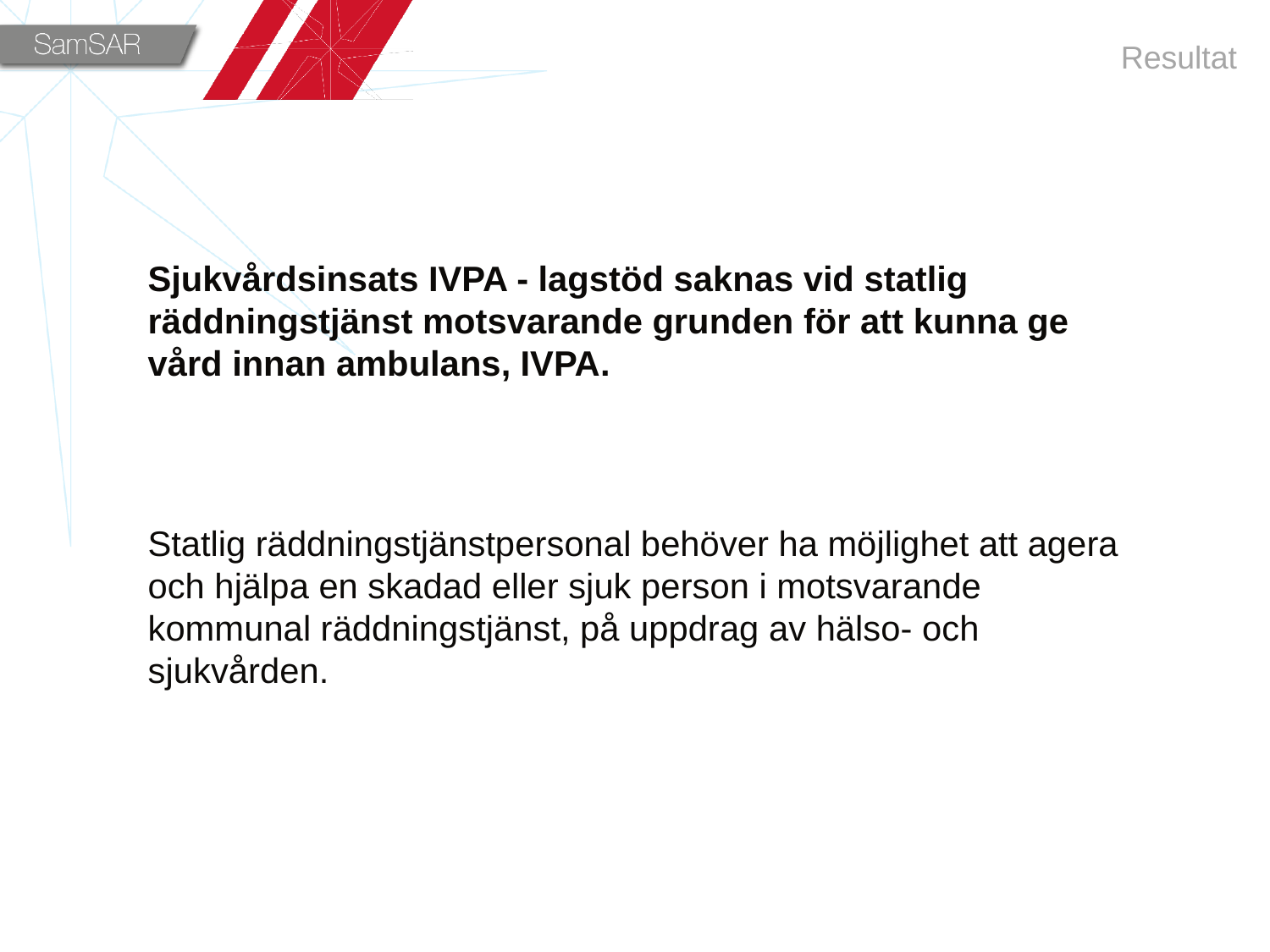

Resultat
Sjukvårdsinsats IVPA - lagstöd saknas vid statlig räddningstjänst motsvarande grunden för att kunna ge vård innan ambulans, IVPA.

Statlig räddningstjänstpersonal behöver ha möjlighet att agera och hjälpa en skadad eller sjuk person i motsvarande kommunal räddningstjänst, på uppdrag av hälso- och sjukvården.